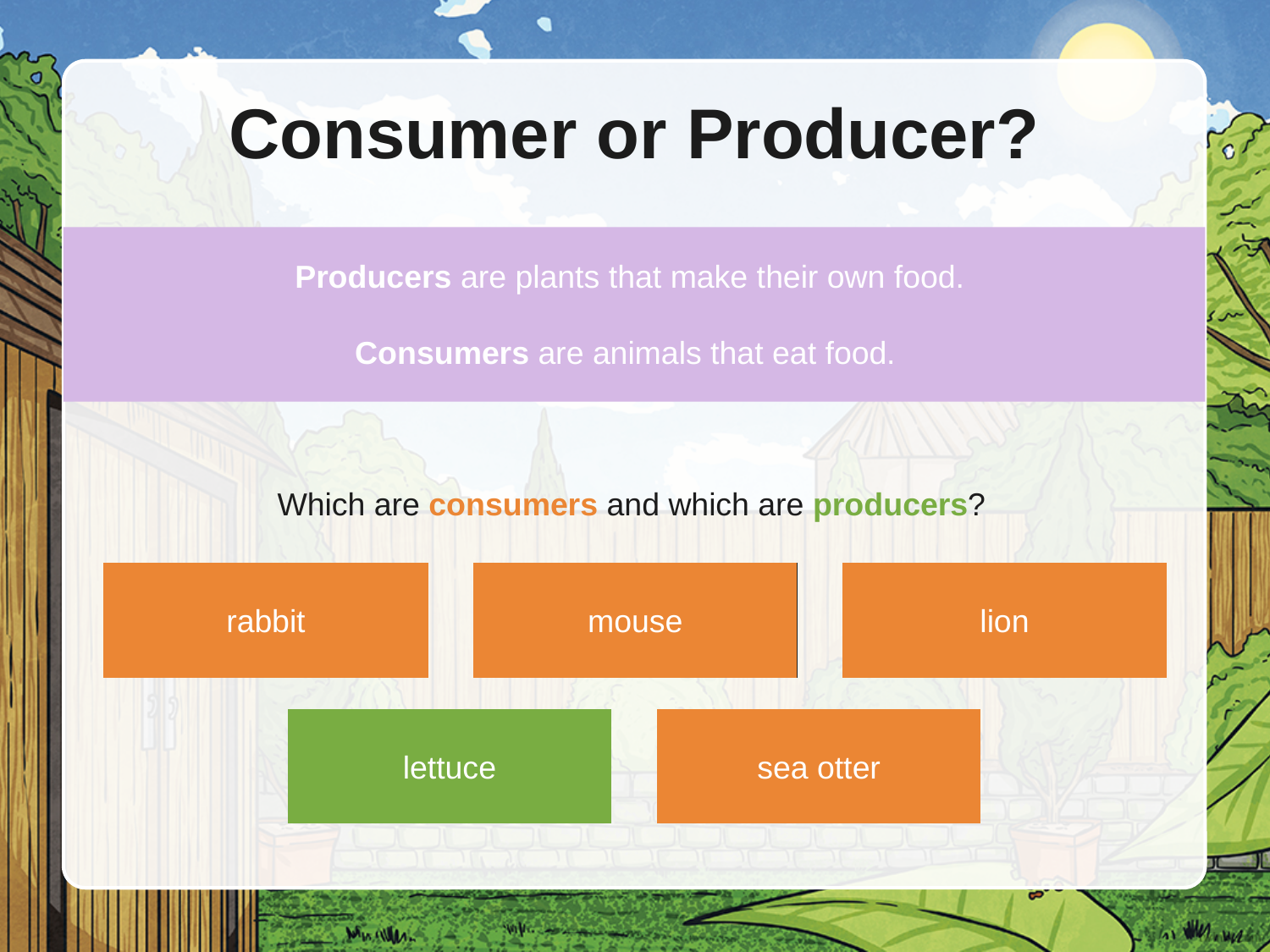

# Consumer or Producer?

Producers are plants that make their own food.

Consumers are animals that eat food.
Which are consumers and which are producers?
rabbit
rabbit
mouse
mouse
lion
lion
lettuce
lettuce
sea otter
sea otter